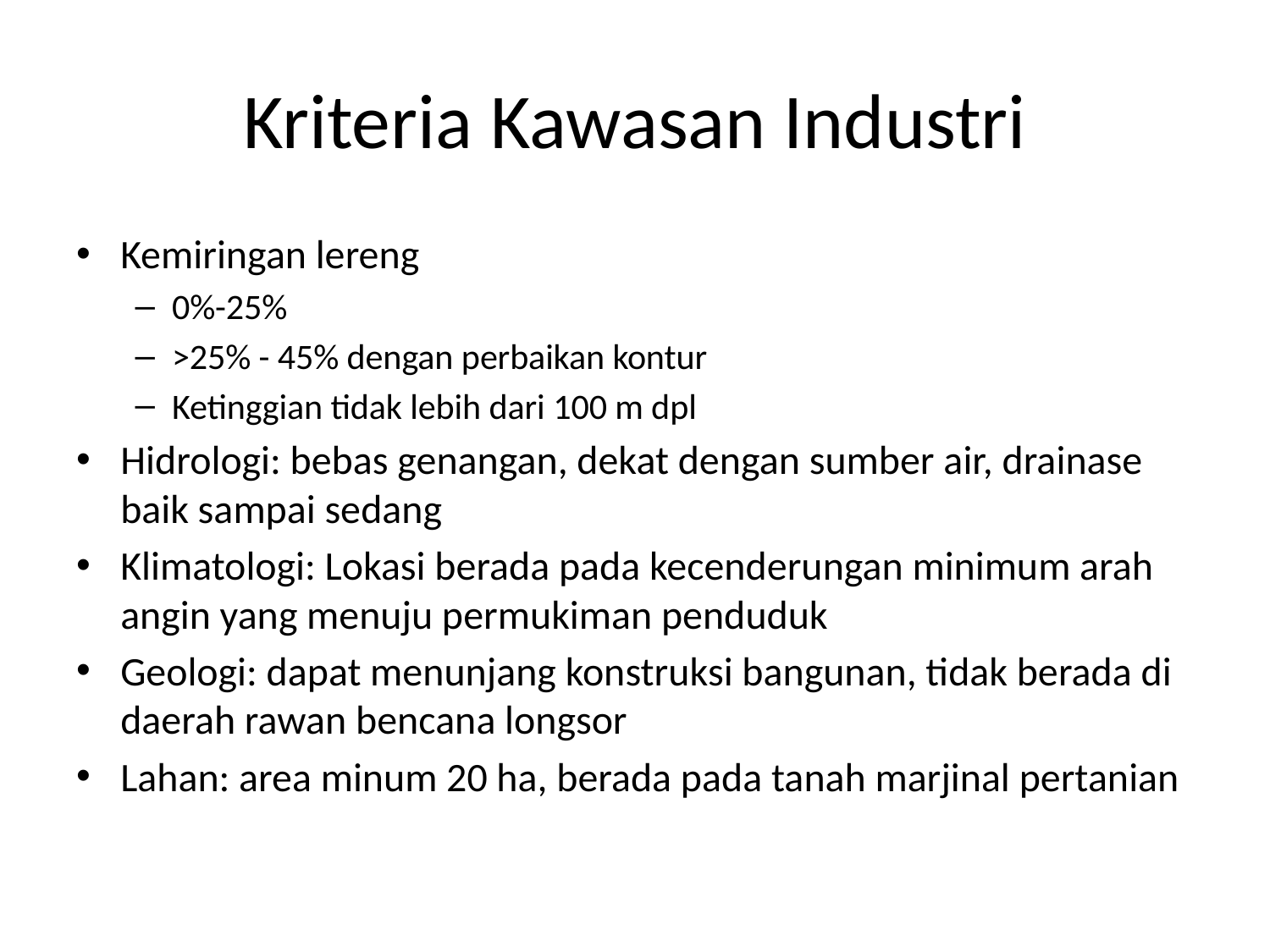

# Kriteria Kawasan Industri
Kemiringan lereng
0%-25%
>25% - 45% dengan perbaikan kontur
Ketinggian tidak lebih dari 100 m dpl
Hidrologi: bebas genangan, dekat dengan sumber air, drainase baik sampai sedang
Klimatologi: Lokasi berada pada kecenderungan minimum arah angin yang menuju permukiman penduduk
Geologi: dapat menunjang konstruksi bangunan, tidak berada di daerah rawan bencana longsor
Lahan: area minum 20 ha, berada pada tanah marjinal pertanian